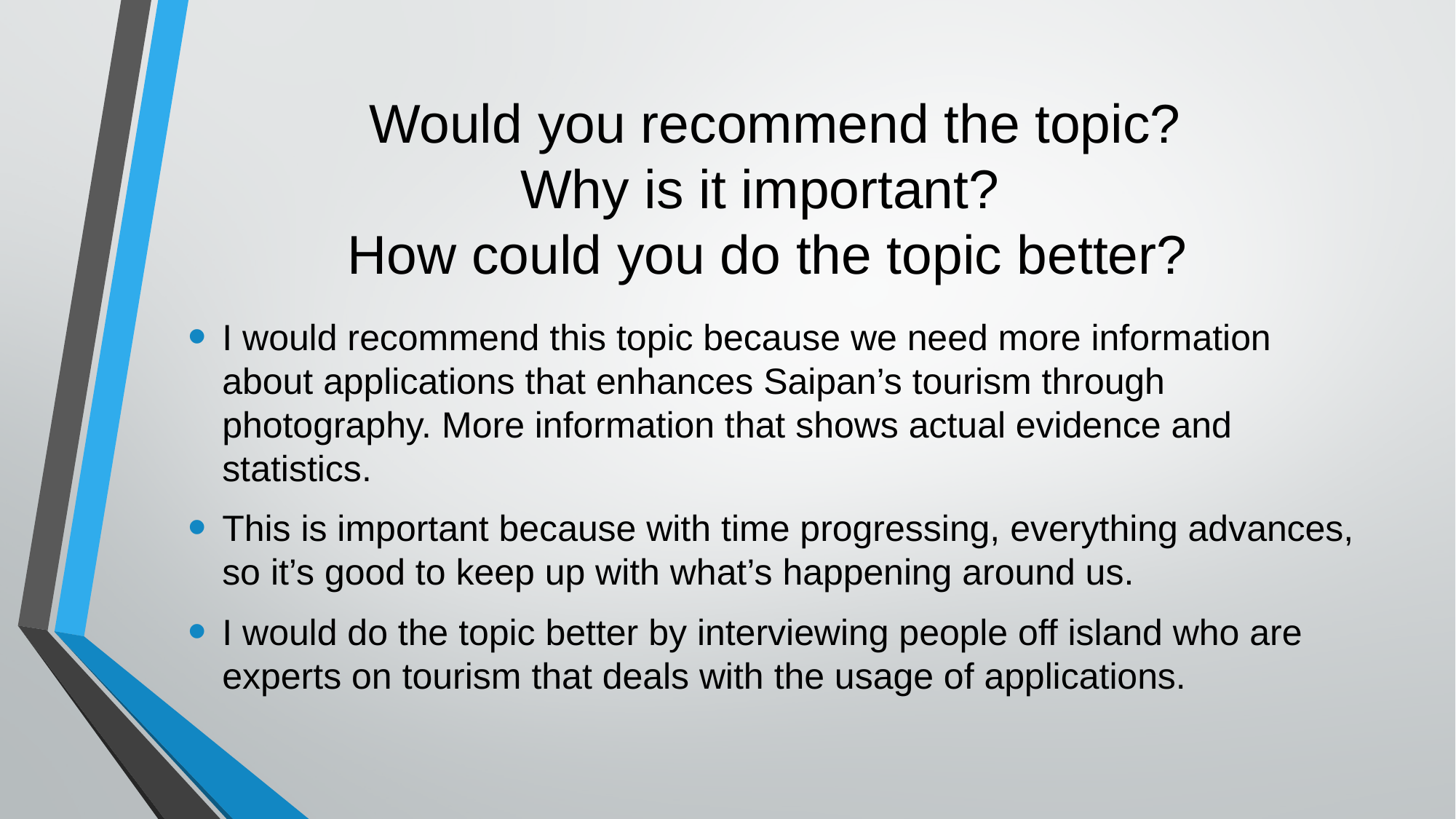

# Would you recommend the topic? Why is it important? How could you do the topic better?
I would recommend this topic because we need more information about applications that enhances Saipan’s tourism through photography. More information that shows actual evidence and statistics.
This is important because with time progressing, everything advances, so it’s good to keep up with what’s happening around us.
I would do the topic better by interviewing people off island who are experts on tourism that deals with the usage of applications.